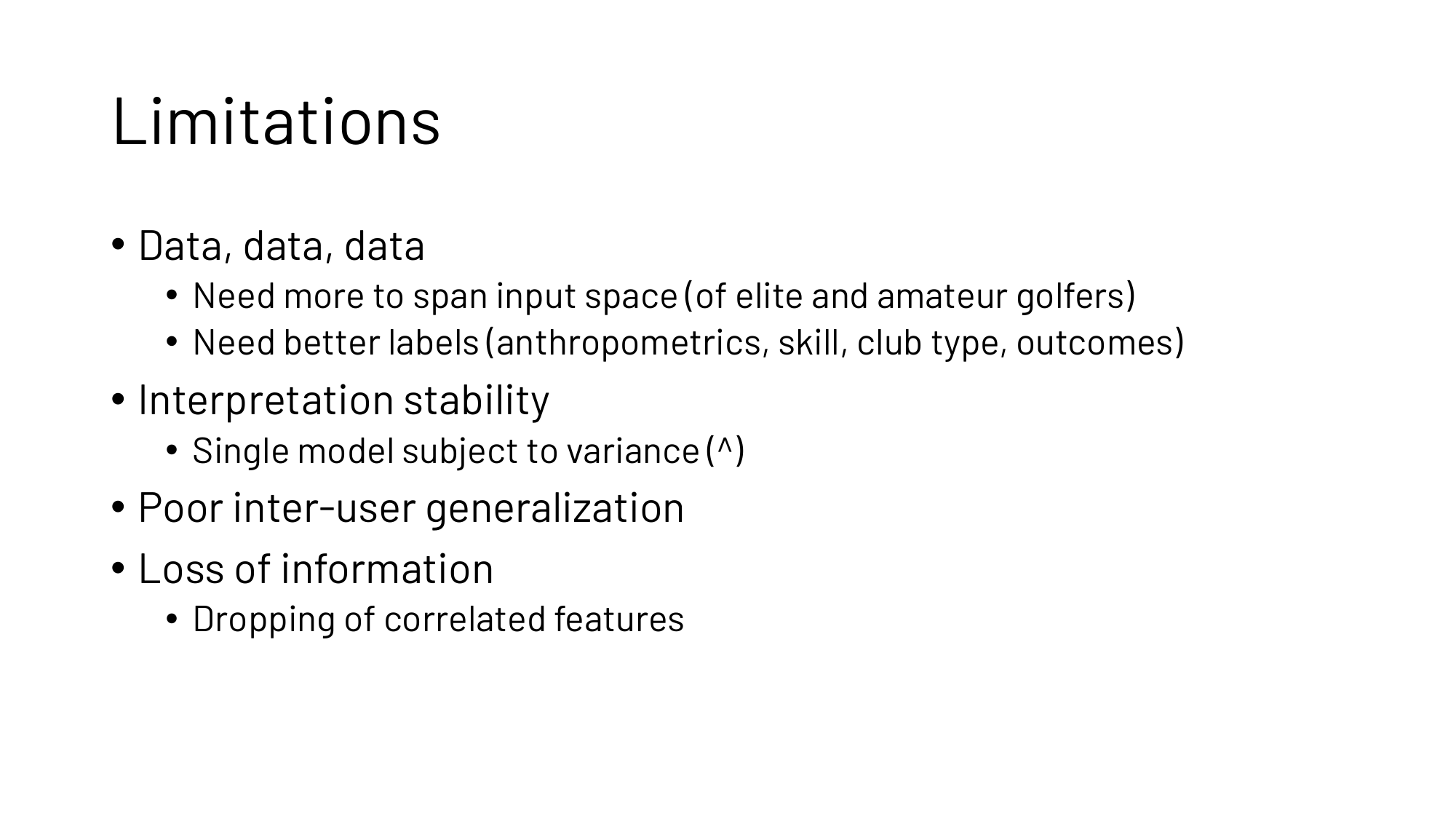

# Limitations
Data, data, data
Need more to span input space (of elite and amateur golfers)
Need better labels (anthropometrics, skill, club type, outcomes)
Interpretation stability
Single model subject to variance (^)
Poor inter-user generalization
Loss of information
Dropping of correlated features